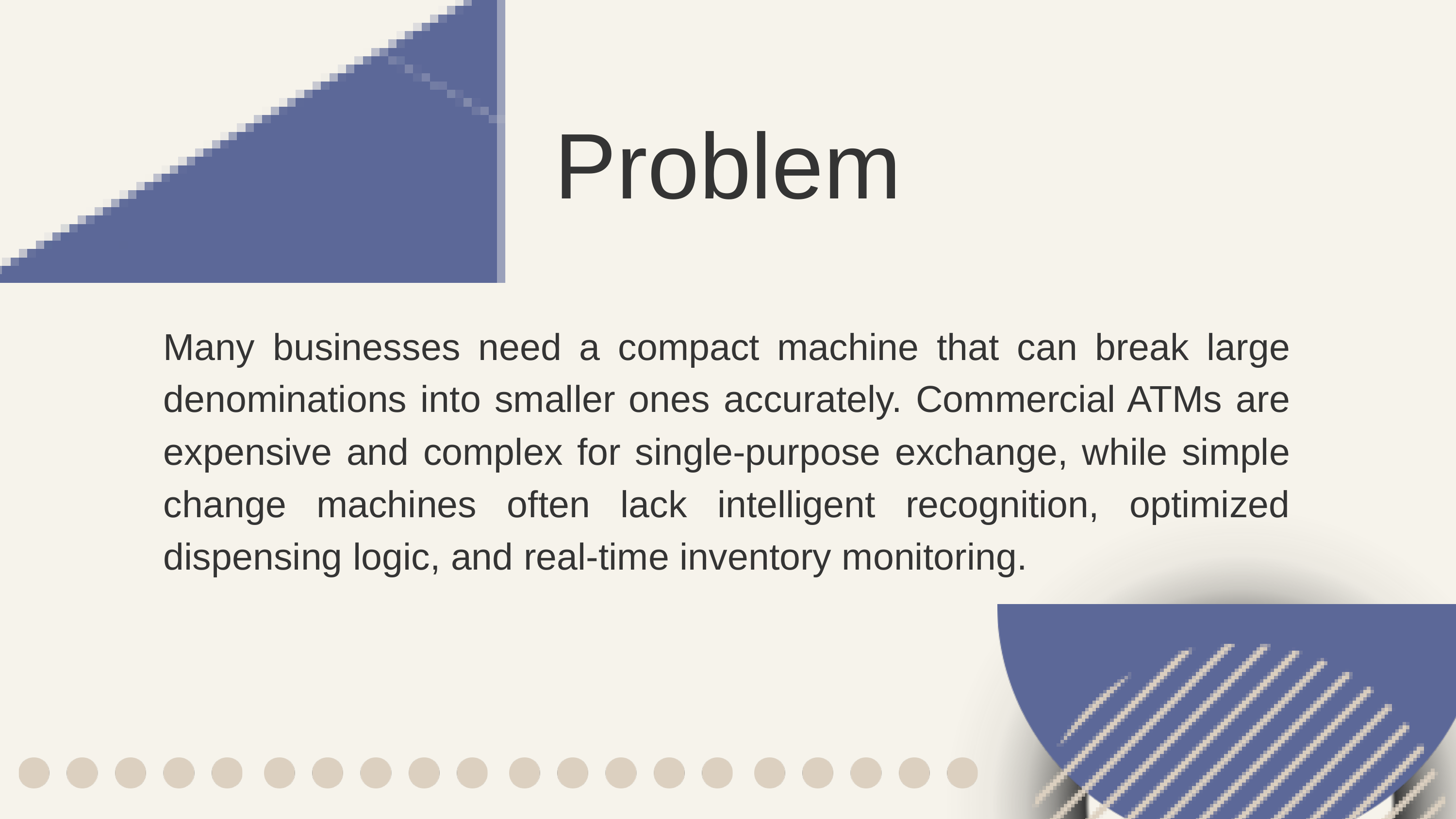

Problem
Many businesses need a compact machine that can break large denominations into smaller ones accurately. Commercial ATMs are expensive and complex for single‑purpose exchange, while simple change machines often lack intelligent recognition, optimized dispensing logic, and real‑time inventory monitoring.